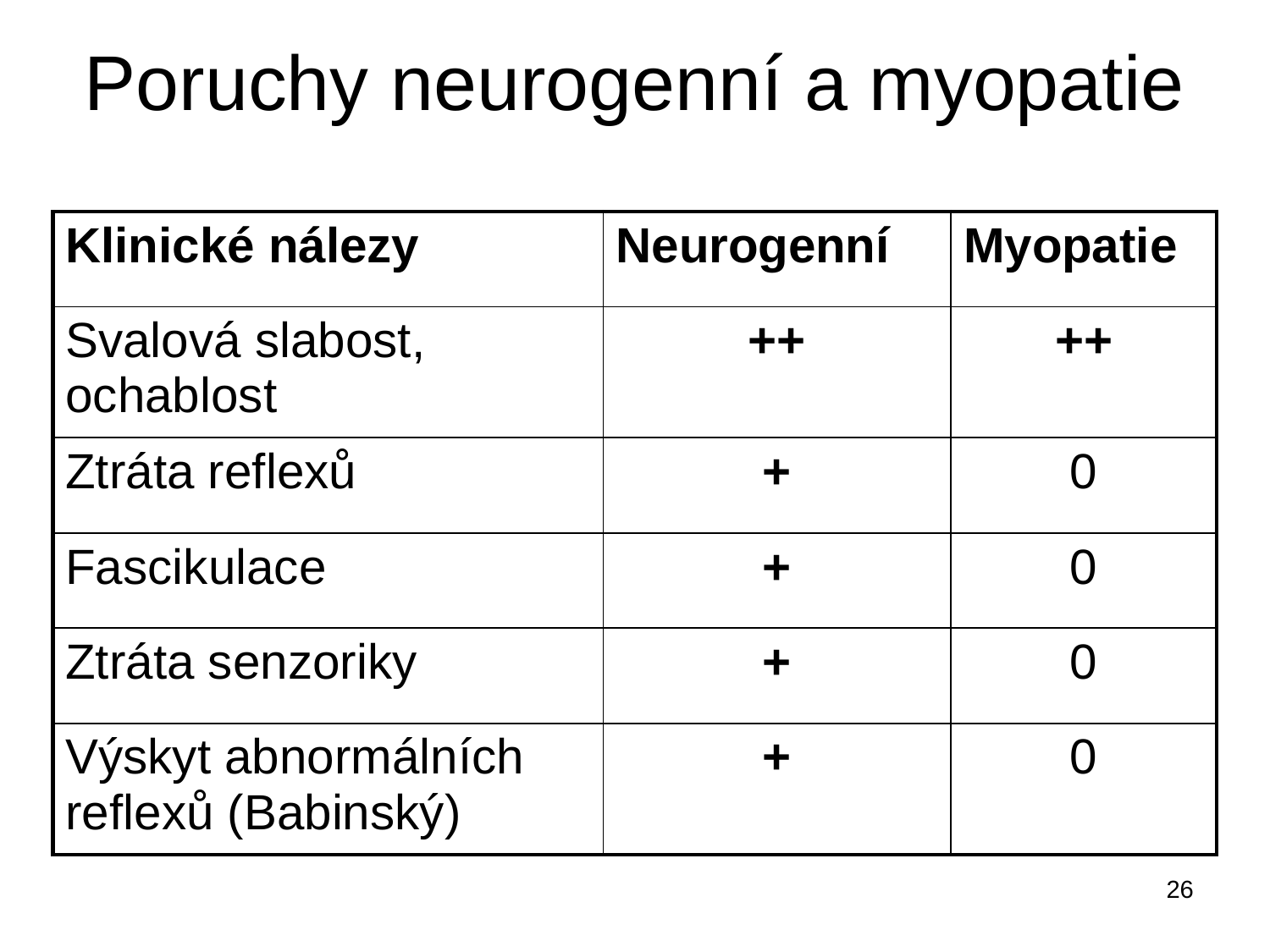

# Poruchy neurogenní a myopatie
| Klinické nálezy | Neurogenní | Myopatie |
| --- | --- | --- |
| Svalová slabost, ochablost | ++ | ++ |
| Ztráta reflexů | + | 0 |
| Fascikulace | + | 0 |
| Ztráta senzoriky | + | 0 |
| Výskyt abnormálních reflexů (Babinský) | + | 0 |
26